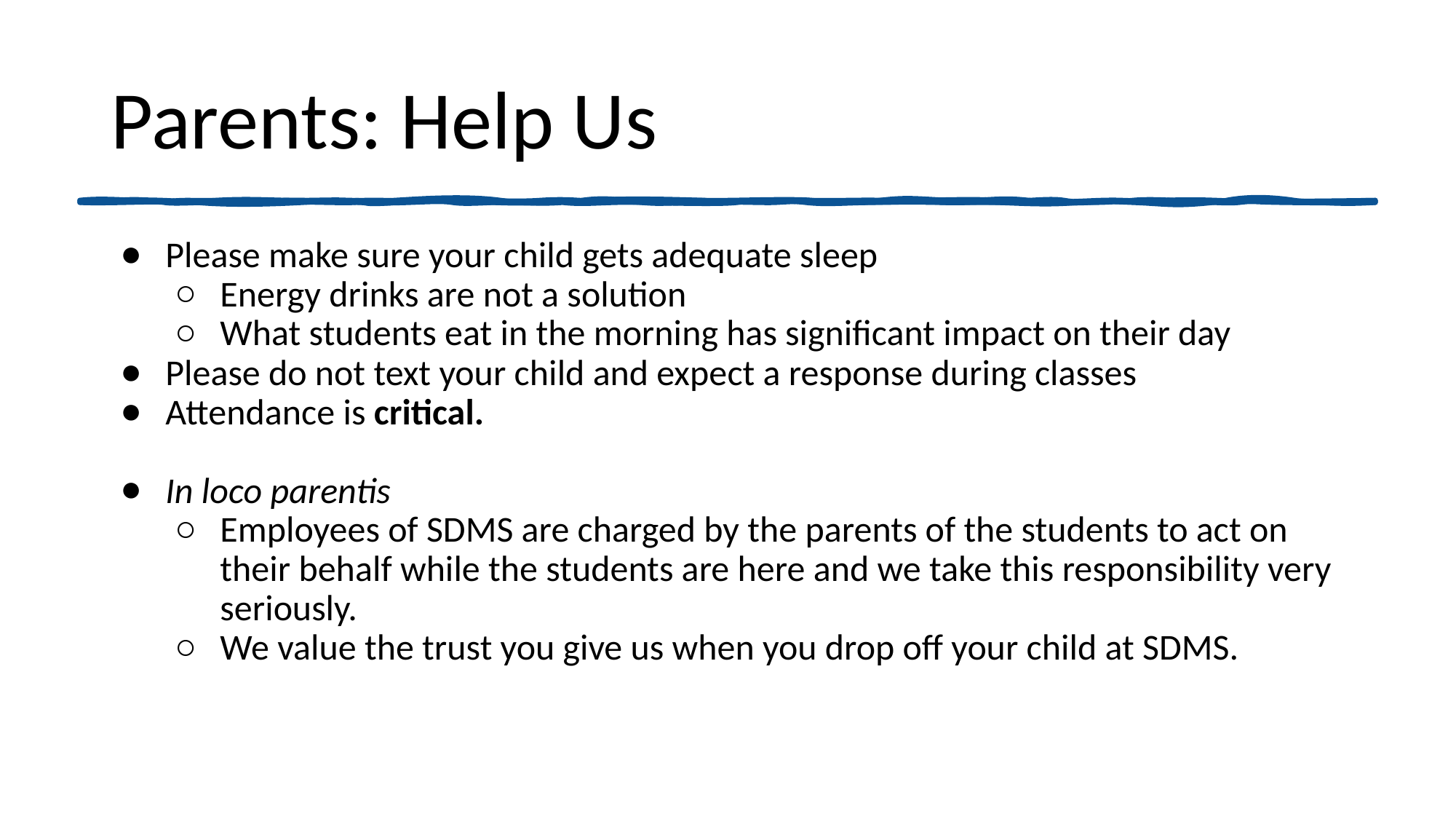

# Parents: Help Us

Please make sure your child gets adequate sleep
Energy drinks are not a solution
What students eat in the morning has significant impact on their day
Please do not text your child and expect a response during classes
Attendance is critical.

In loco parentis
Employees of SDMS are charged by the parents of the students to act on their behalf while the students are here and we take this responsibility very seriously.
We value the trust you give us when you drop off your child at SDMS.